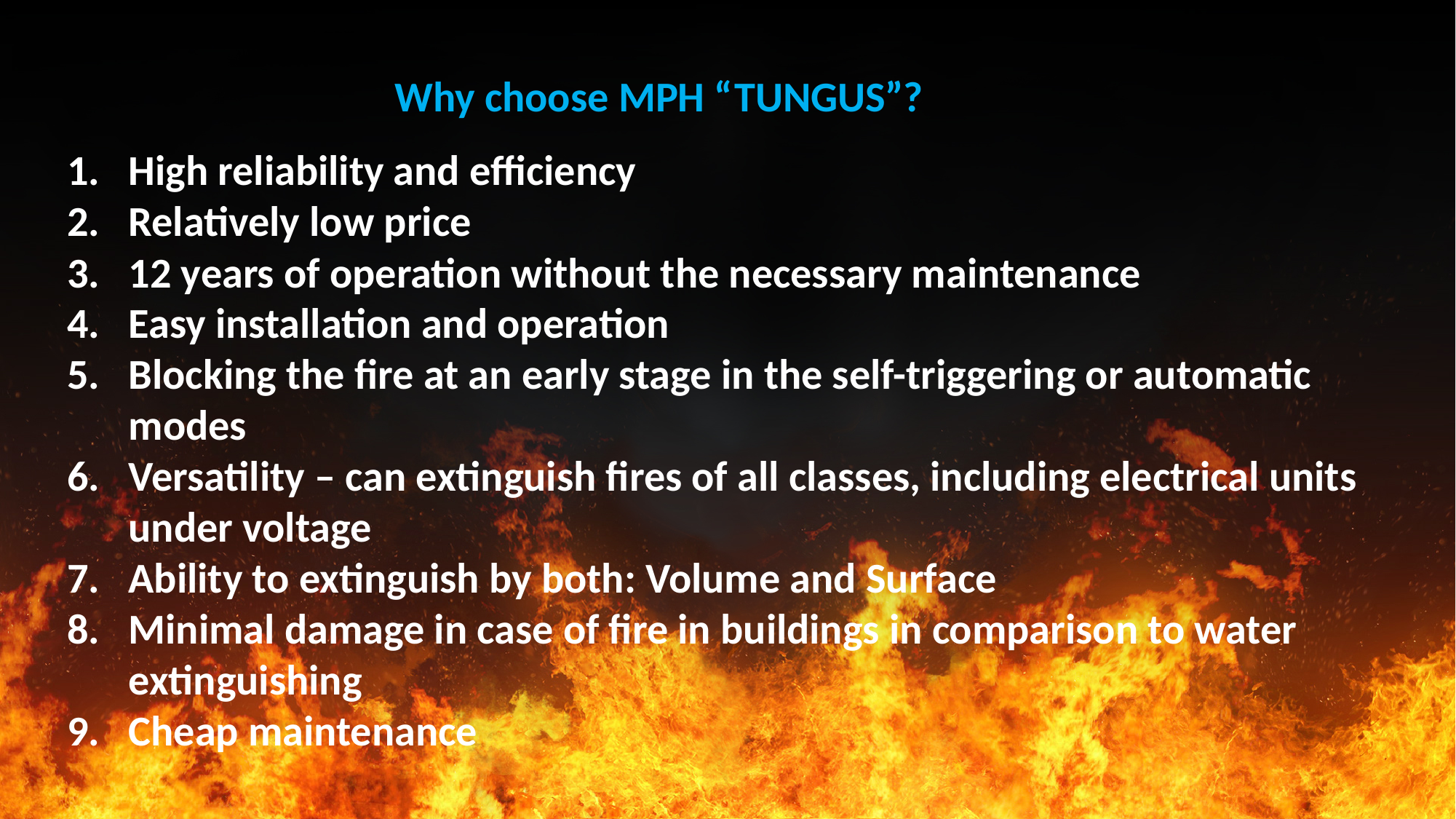

Why choose MPH “TUNGUS”?
High reliability and efficiency
Relatively low price
12 years of operation without the necessary maintenance
Easy installation and operation
Blocking the fire at an early stage in the self-triggering or automatic modes
Versatility – can extinguish fires of all classes, including electrical units under voltage
Ability to extinguish by both: Volume and Surface
Minimal damage in case of fire in buildings in comparison to water extinguishing
Cheap maintenance